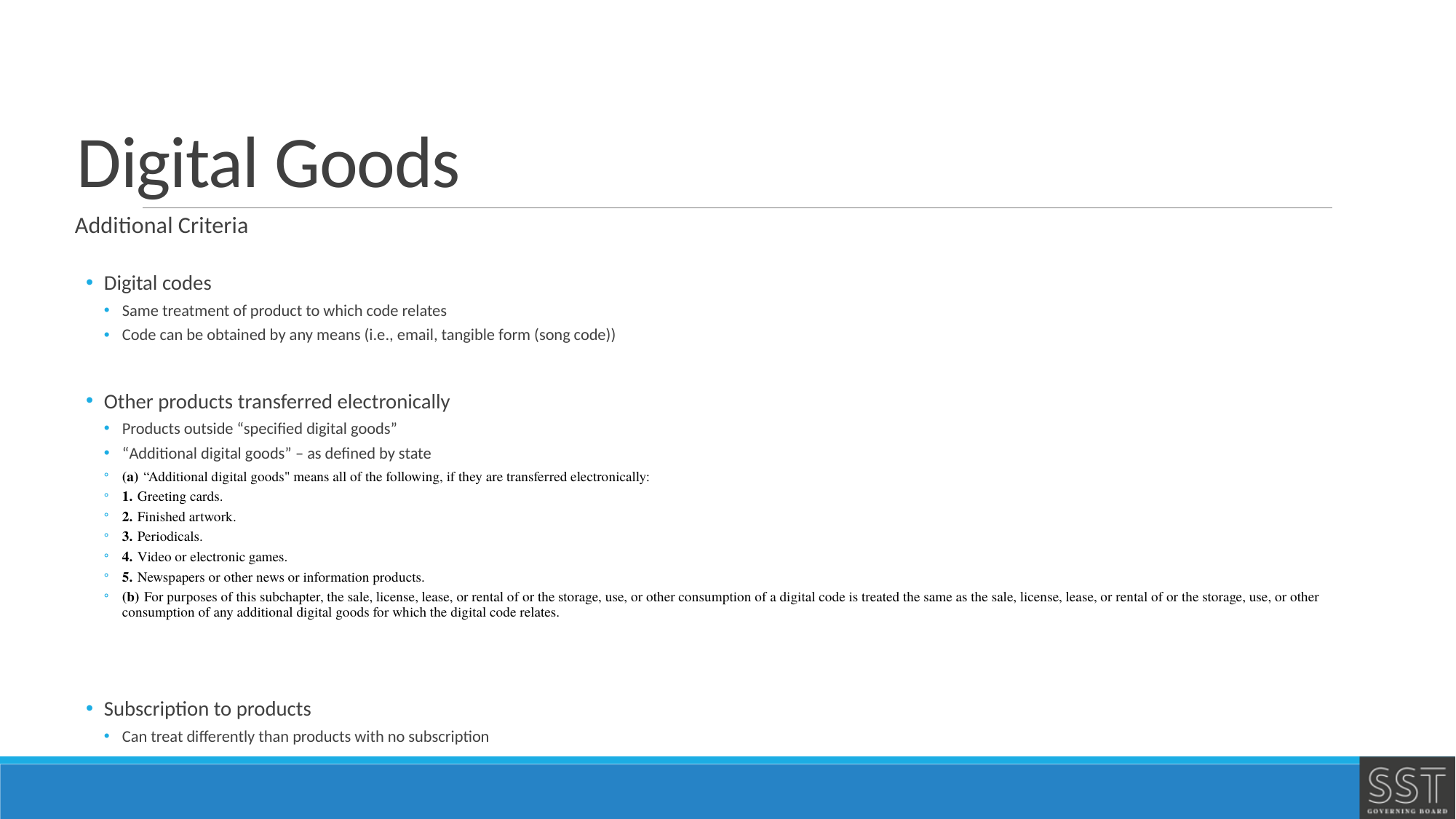

# Digital Goods
Additional Criteria

Digital codes
Same treatment of product to which code relates
Code can be obtained by any means (i.e., email, tangible form (song code))

Other products transferred electronically
Products outside “specified digital goods”
“Additional digital goods” – as defined by state
(a) “Additional digital goods" means all of the following, if they are transferred electronically:
1. Greeting cards.
2. Finished artwork.
3. Periodicals.
4. Video or electronic games.
5. Newspapers or other news or information products.
(b) For purposes of this subchapter, the sale, license, lease, or rental of or the storage, use, or other consumption of a digital code is treated the same as the sale, license, lease, or rental of or the storage, use, or other consumption of any additional digital goods for which the digital code relates.

Subscription to products
Can treat differently than products with no subscription